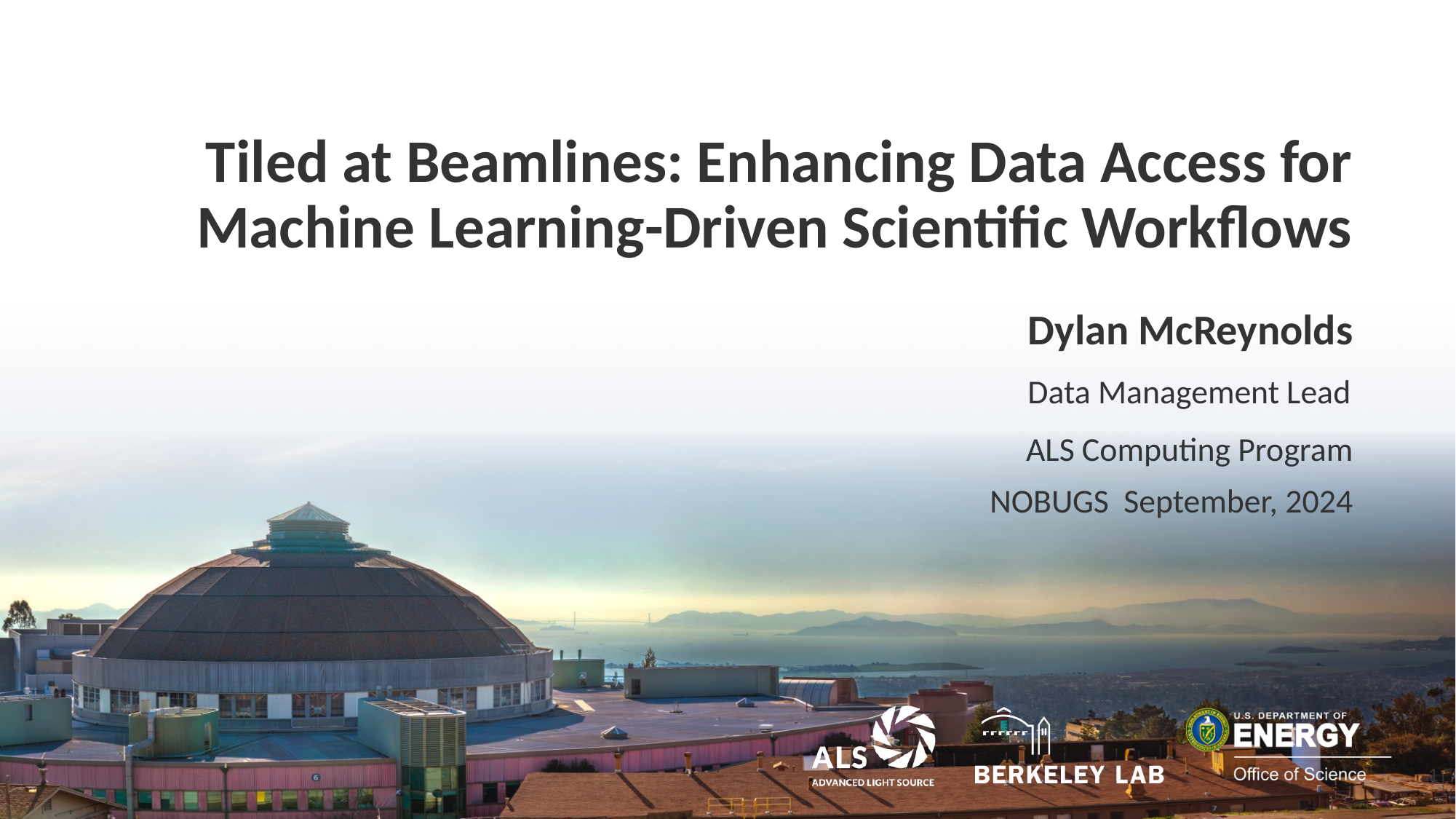

# Tiled at Beamlines: Enhancing Data Access for Machine Learning-Driven Scientific Workflows
Dylan McReynolds
Data Management Lead
ALS Computing Program
NOBUGS  September, 2024

1